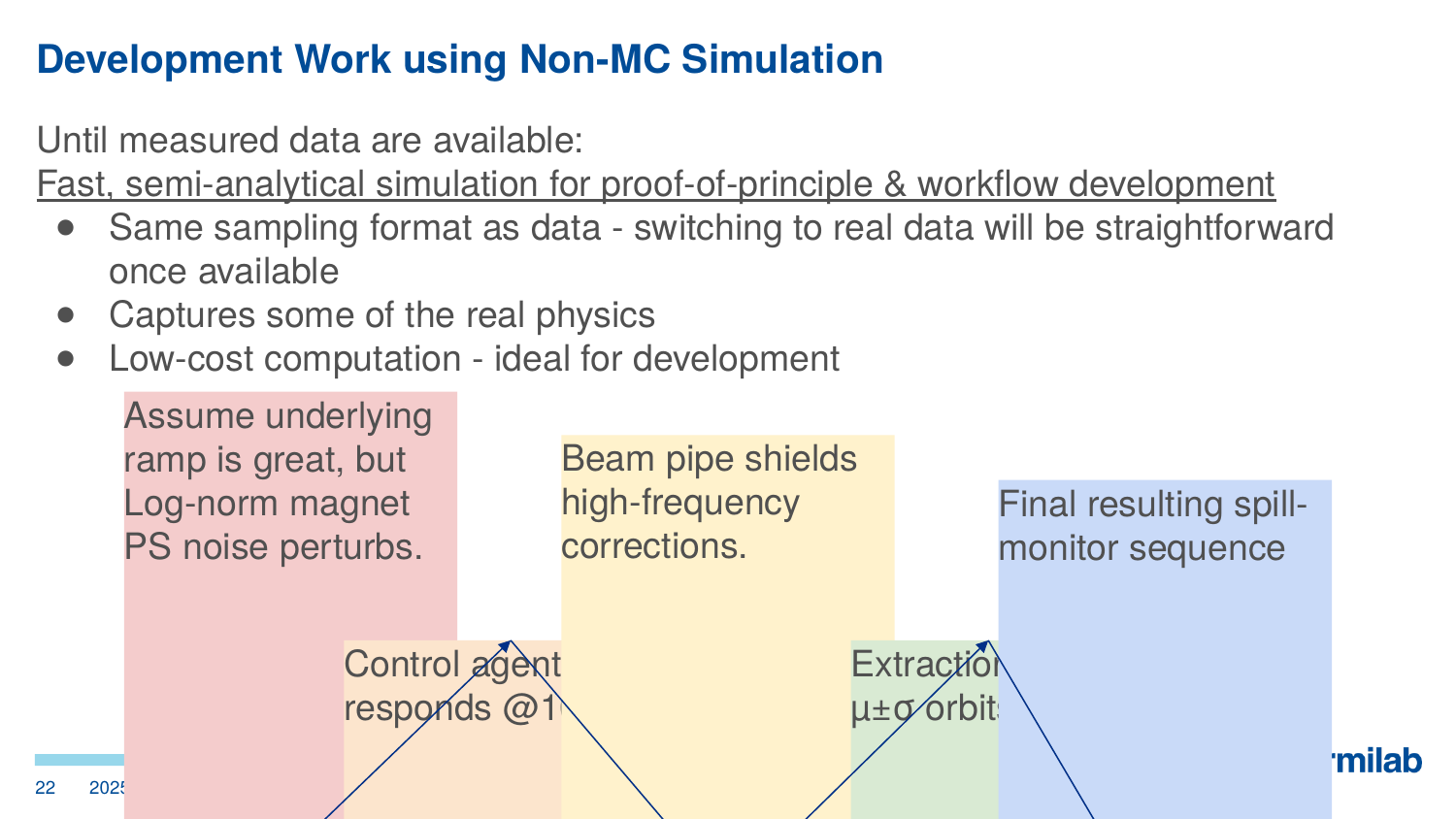

# Development Work using Non-MC Simulation
Until measured data are available:
Fast, semi-analytical simulation for proof-of-principle & workflow development
Same sampling format as data - switching to real data will be straightforward once available
Captures some of the real physics
Low-cost computation - ideal for development
Assume underlying ramp is great, but Log-norm magnet PS noise perturbs.
Beam pipe shields high-frequency corrections.
Final resulting spill- monitor sequence
Extraction takes µ±σ orbits
Control agent responds @10kHz
2025.04.02-04
22
Jason St. John | RL4AA 2025